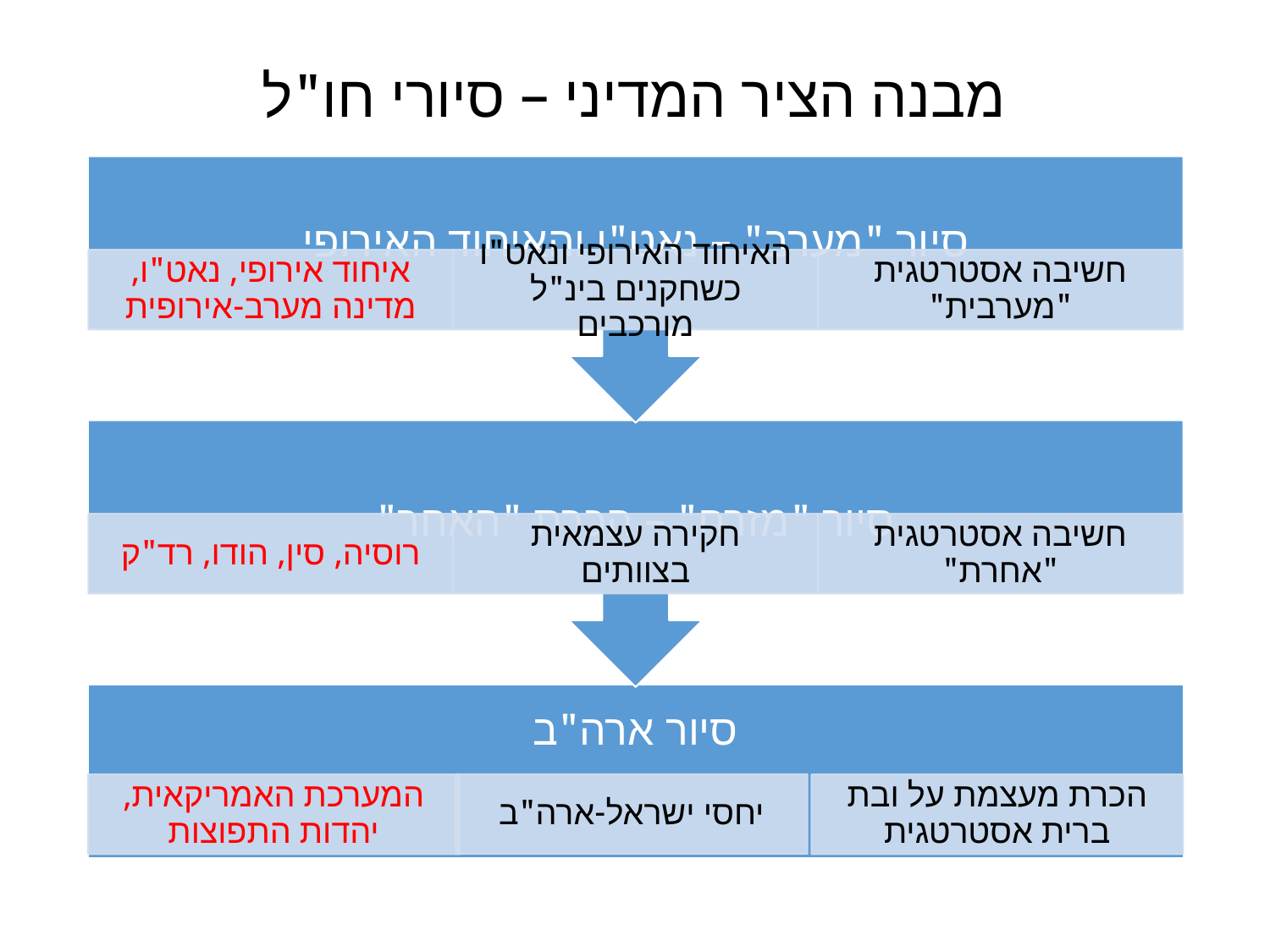

# מבנה הציר המדיני – סיורי חו"ל
סיור ארה"ב
הכרת מעצמת על ובת ברית אסטרטגית
יחסי ישראל-ארה"ב
המערכת האמריקאית, יהדות התפוצות
סיור "מזרח" – הכרת "האחר"
חשיבה אסטרטגית "אחרת"
חקירה עצמאית בצוותים
רוסיה, סין, הודו, רד"ק
סיור "מערב" – נאט"ו והאיחוד האירופי
חשיבה אסטרטגית "מערבית"
האיחוד האירופי ונאט"ו כשחקנים בינ"ל מורכבים
איחוד אירופי, נאט"ו, מדינה מערב-אירופית